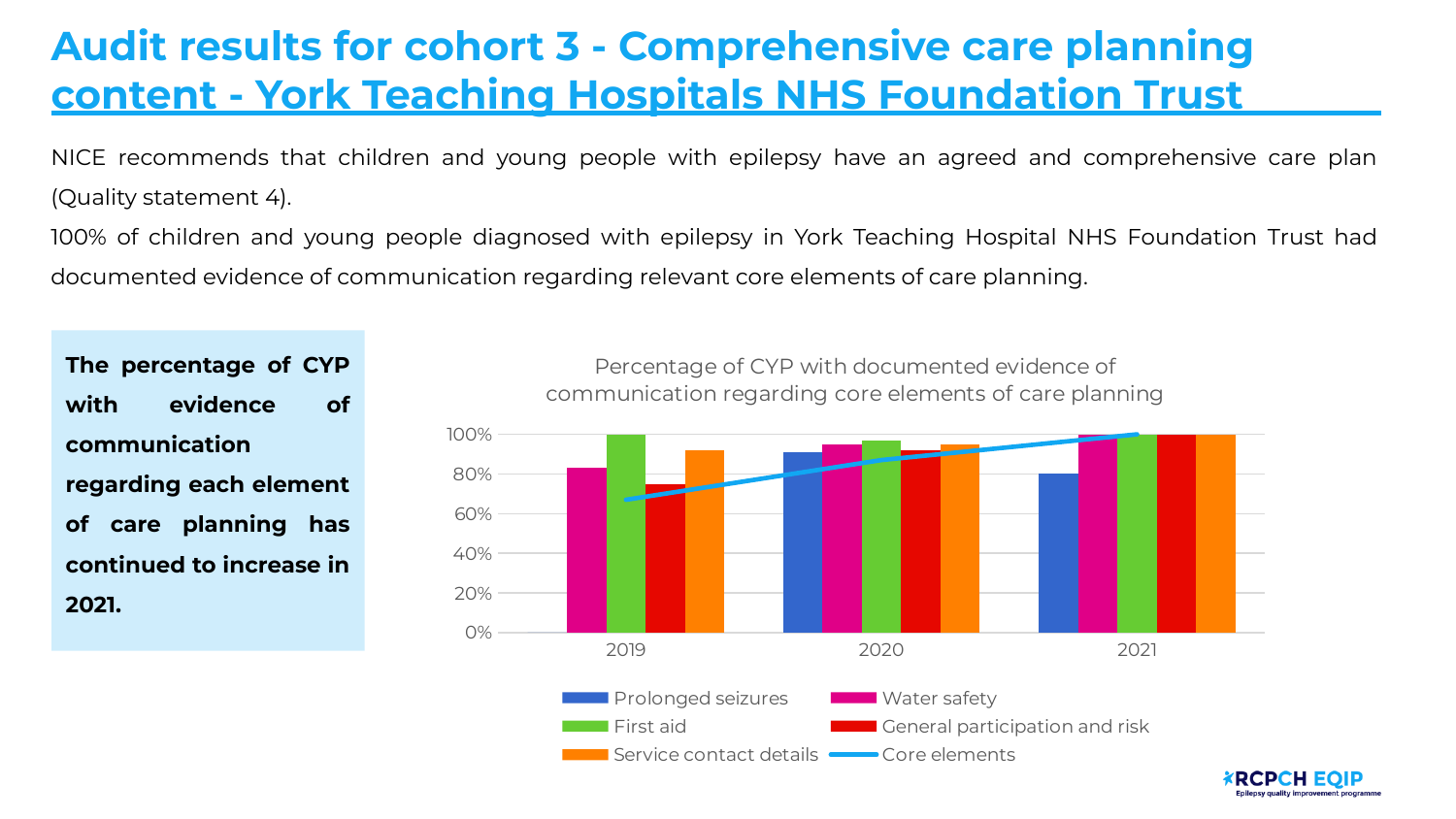

# Audit results for cohort 3 - Comprehensive care planning content - York Teaching Hospitals NHS Foundation Trust
NICE recommends that children and young people with epilepsy have an agreed and comprehensive care plan (Quality statement 4).
100% of children and young people diagnosed with epilepsy in York Teaching Hospital NHS Foundation Trust had documented evidence of communication regarding relevant core elements of care planning.
The percentage of CYP with evidence of communication regarding each element of care planning has continued to increase in 2021.

### Chart: Percentage of CYP with documented evidence of communication regarding core elements of care planning

| Category | Prolonged seizures | Water safety | First aid | General participation and risk | Service contact details | Core elements |
|---|---|---|---|---|---|---|
| 2019 | 0.0 | 0.83 | 1.0 | 0.75 | 0.92 | 0.67 |
| 2020 | 0.91 | 0.95 | 0.97 | 0.92 | 0.95 | 0.87 |
| 2021 | 0.8 | 1.0 | 1.0 | 1.0 | 1.0 | 1.0 |